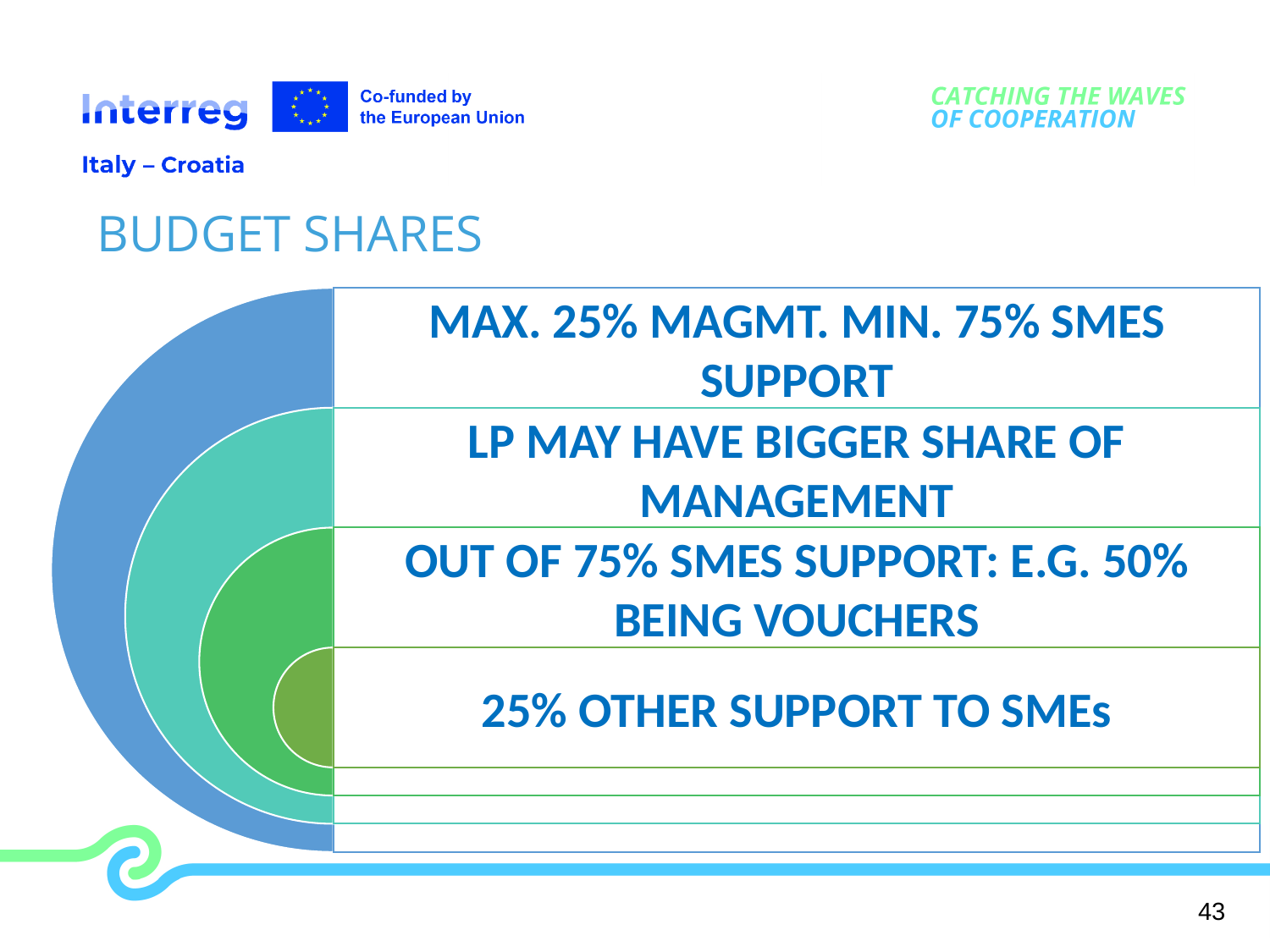

BUDGET SHARES
MAX. 25% MAGMT. MIN. 75% SMES SUPPORT
LP MAY HAVE BIGGER SHARE OF MANAGEMENT
OUT OF 75% SMES SUPPORT: E.G. 50% BEING VOUCHERS
25% OTHER SUPPORT TO SMEs
43